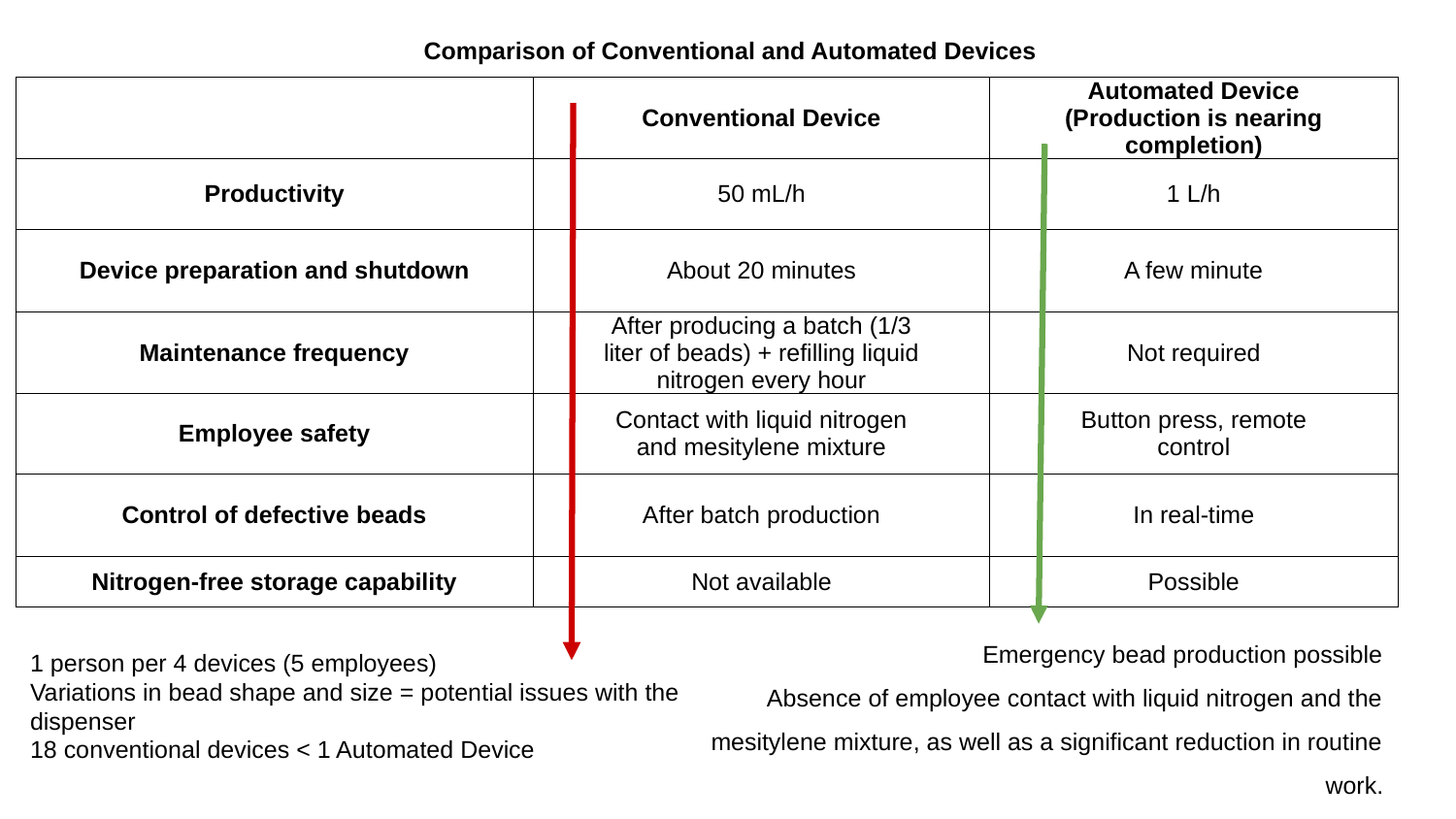

Comparison of Conventional and Automated Devices
|  | Conventional Device | Automated Device (Production is nearing completion) |
| --- | --- | --- |
| Productivity | 50 mL/h | 1 L/h |
| Device preparation and shutdown | About 20 minutes | A few minute |
| Maintenance frequency | After producing a batch (1/3 liter of beads) + refilling liquid nitrogen every hour | Not required |
| Employee safety | Contact with liquid nitrogen and mesitylene mixture | Button press, remote control |
| Control of defective beads | After batch production | In real-time |
| Nitrogen-free storage capability | Not available | Possible |
Emergency bead production possible
Absence of employee contact with liquid nitrogen and the mesitylene mixture, as well as a significant reduction in routine work.
1 person per 4 devices (5 employees)
Variations in bead shape and size = potential issues with the dispenser
18 conventional devices < 1 Automated Device
14